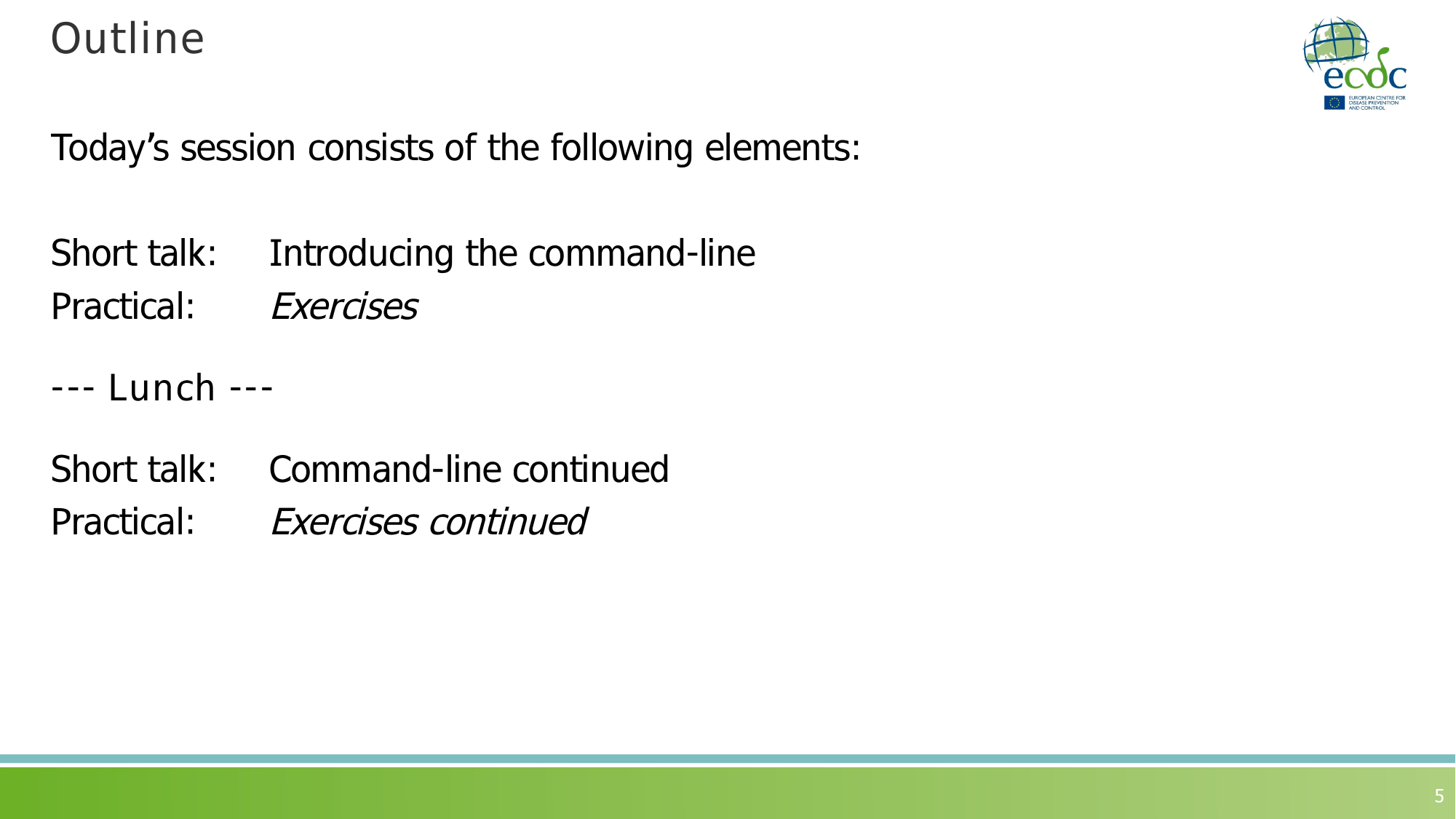

# Outline
Today’s session consists of the following elements:

Short talk:	Introducing the command-line
Practical:	Exercises

--- Lunch ---

Short talk:	Command-line continued
Practical:	Exercises continued

5